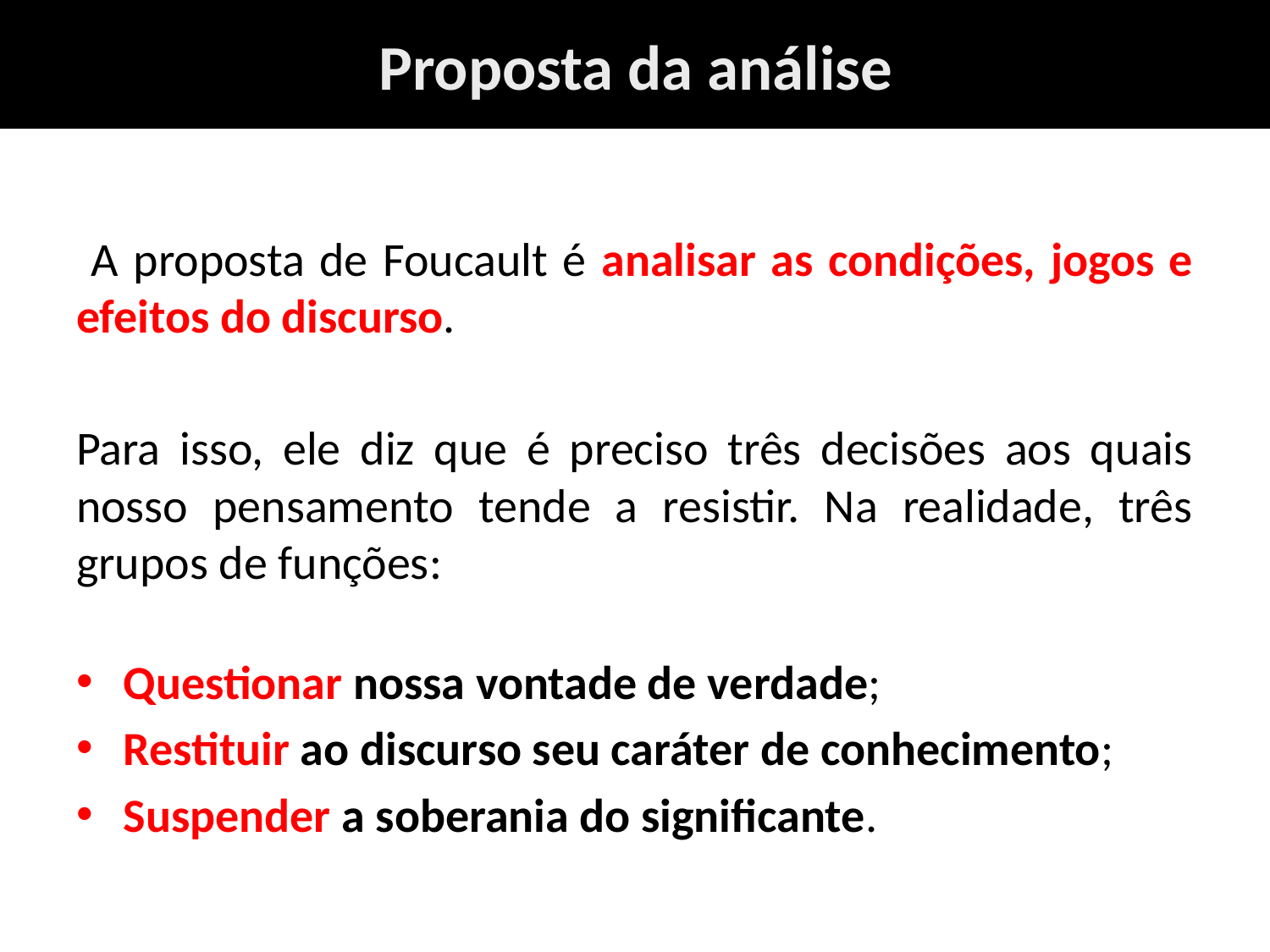

Proposta da análise
 A proposta de Foucault é analisar as condições, jogos e efeitos do discurso.

Para isso, ele diz que é preciso três decisões aos quais nosso pensamento tende a resistir. Na realidade, três grupos de funções:

Questionar nossa vontade de verdade;
Restituir ao discurso seu caráter de conhecimento;
Suspender a soberania do significante.